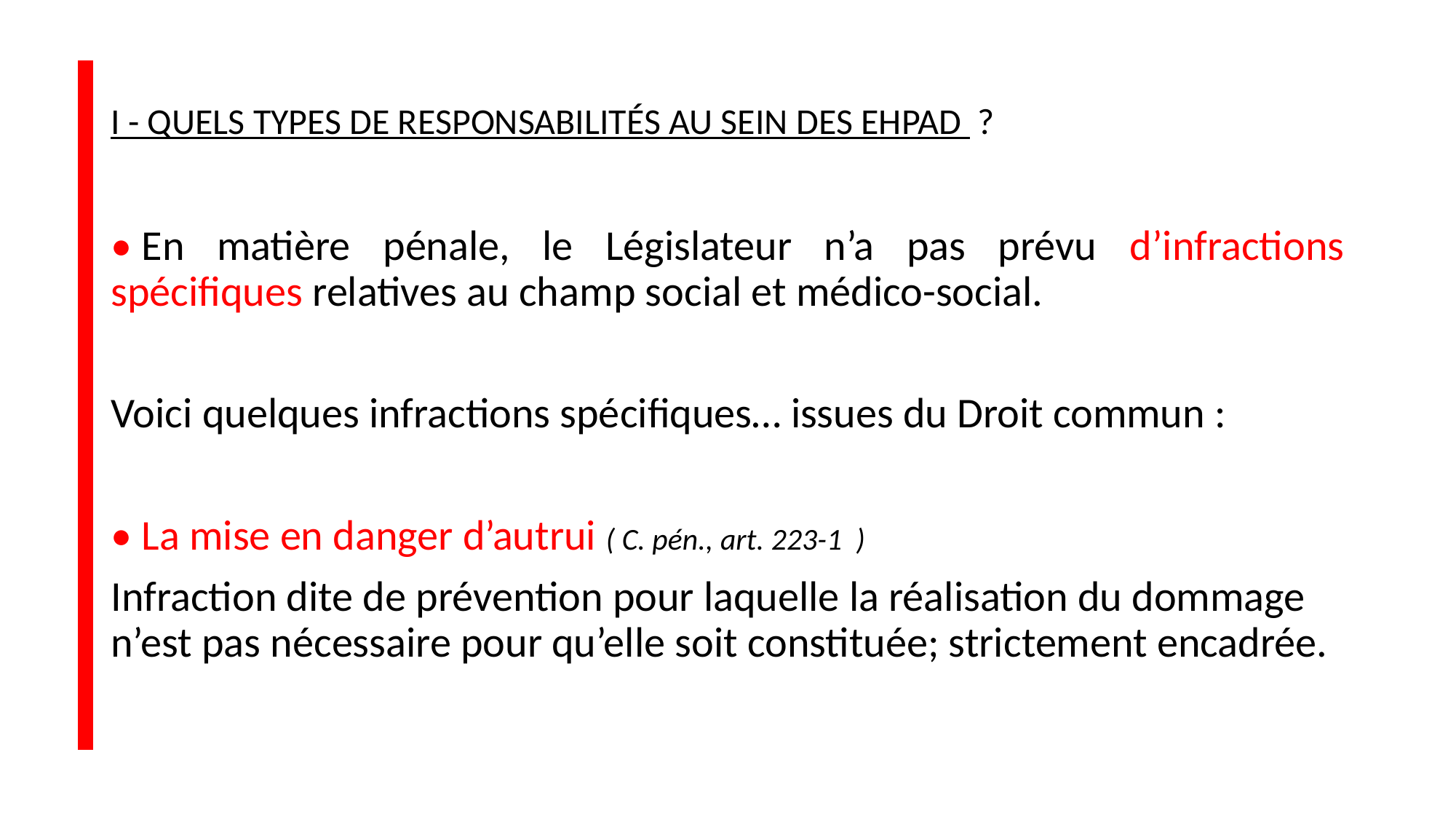

# I - QUELS TYPES DE responsabilités AU SEIN DES EHPAD  ?
• En matière pénale, le Législateur n’a pas prévu d’infractions spécifiques relatives au champ social et médico-social.

Voici quelques infractions spécifiques… issues du Droit commun :

• La mise en danger d’autrui ( C. pén., art. 223-1  )
Infraction dite de prévention pour laquelle la réalisation du dommage n’est pas nécessaire pour qu’elle soit constituée; strictement encadrée.